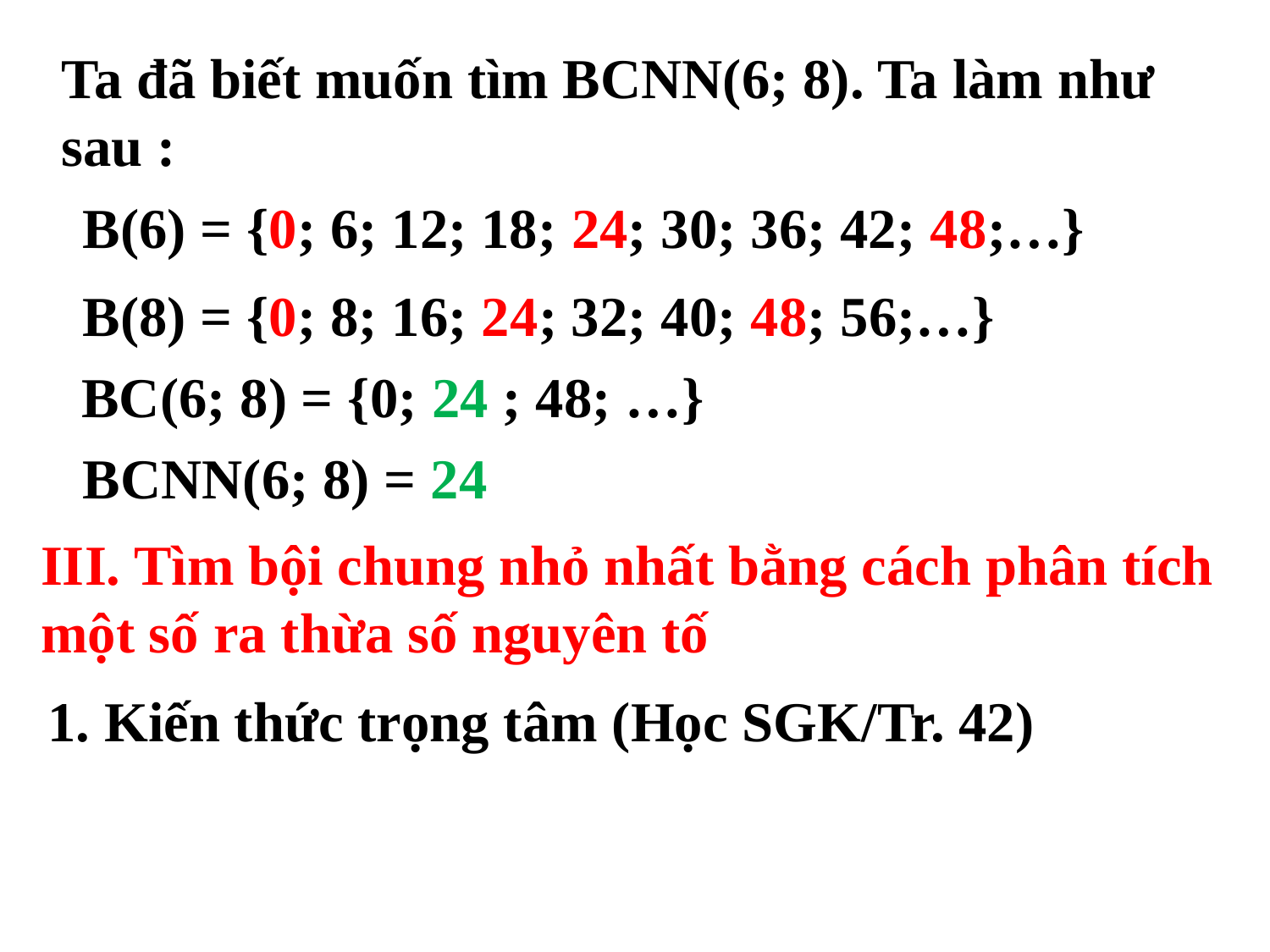

Ta đã biết muốn tìm BCNN(6; 8). Ta làm như sau :
B(6) = {0; 6; 12; 18; 24; 30; 36; 42; 48;…}
B(8) = {0; 8; 16; 24; 32; 40; 48; 56;…}
BC(6; 8) = {0; 24 ; 48; …}
BCNN(6; 8) = 24
III. Tìm bội chung nhỏ nhất bằng cách phân tích một số ra thừa số nguyên tố
1. Kiến thức trọng tâm (Học SGK/Tr. 42)